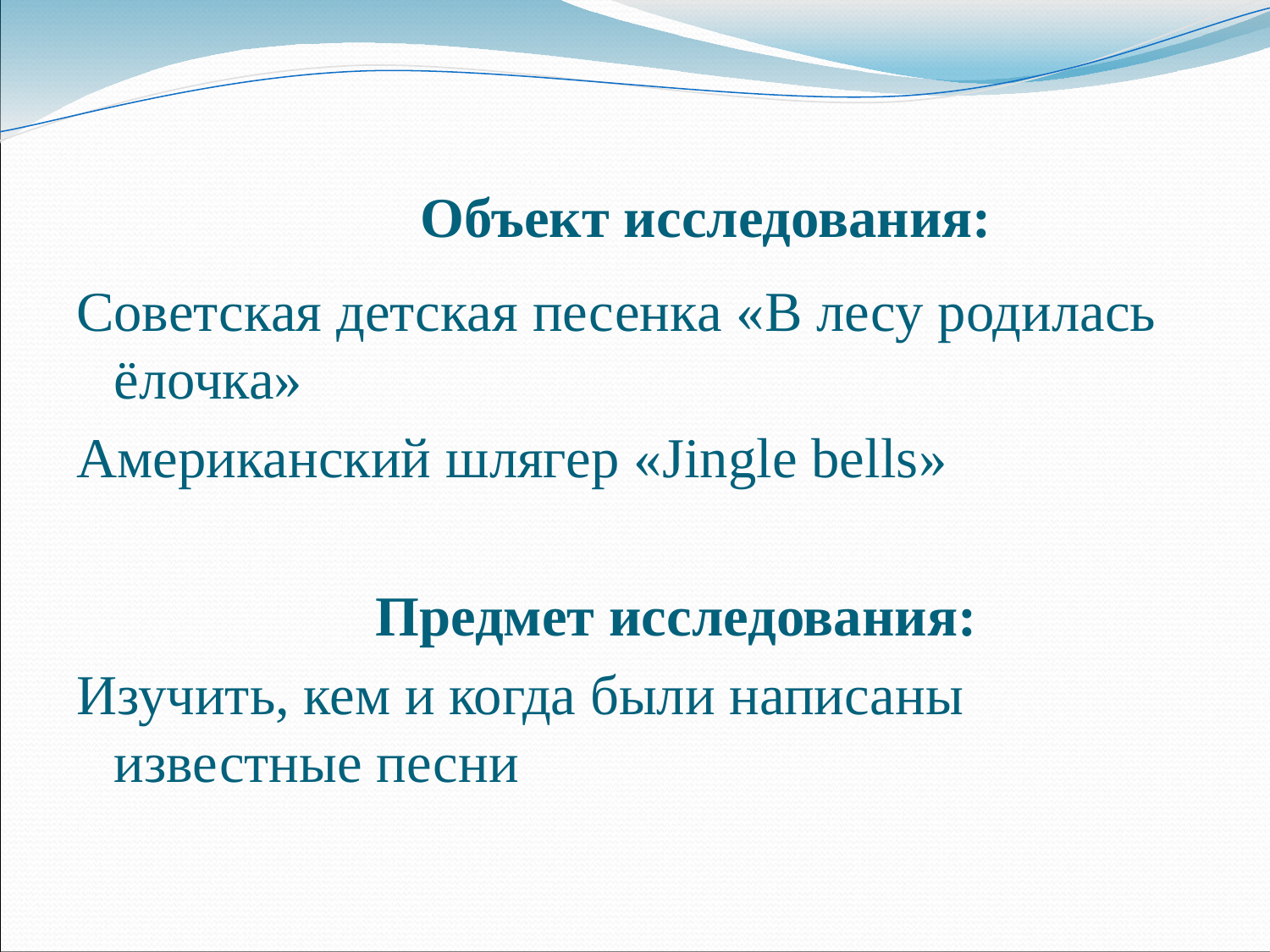

Объект исследования:
Советская детская песенка «В лесу родилась ёлочка»
Американский шлягер «Jingle bells»

       Предмет исследования:
Изучить, кем и когда были написаны известные песни